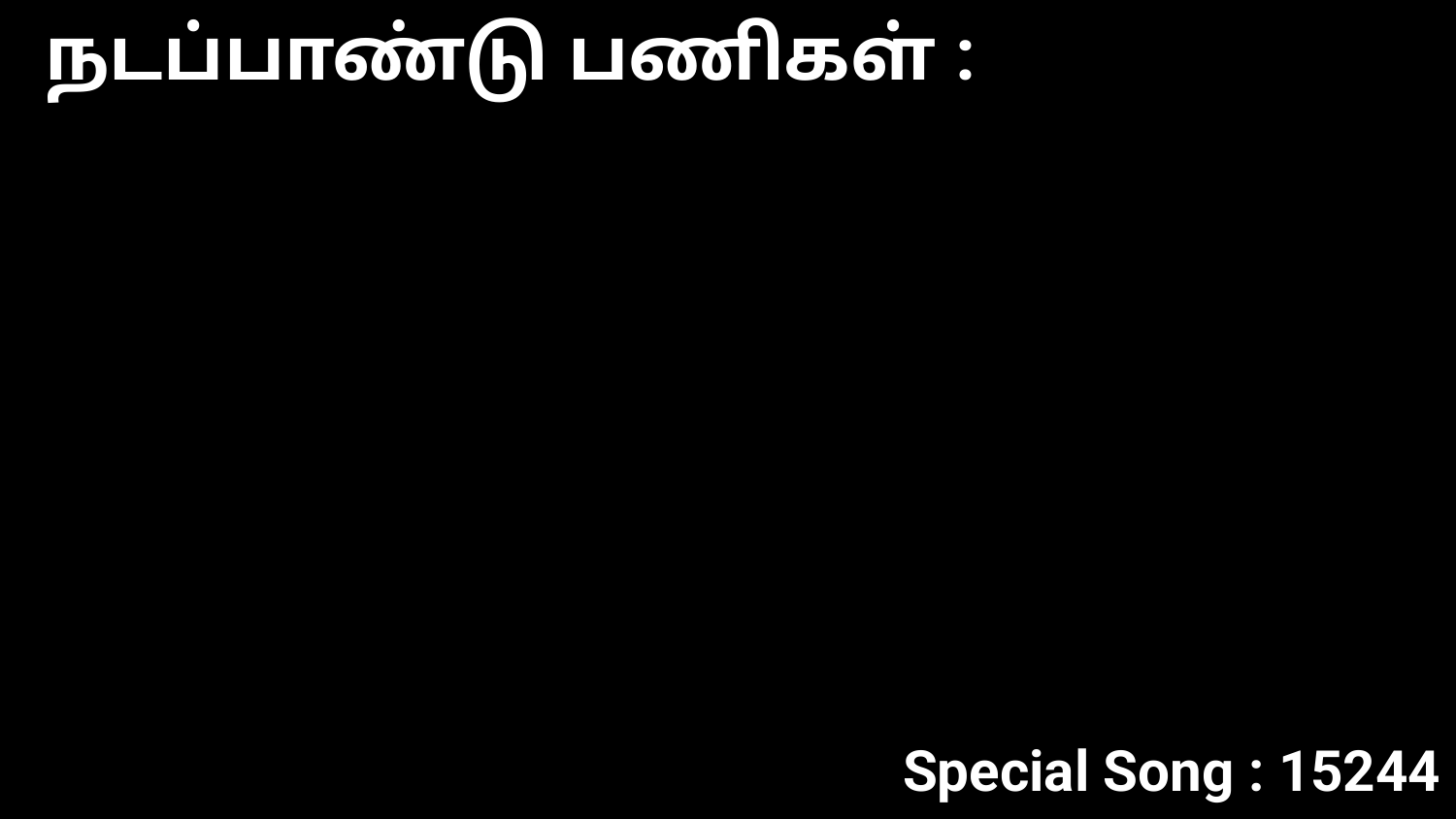

நடப்பாண்டு பணிகள் :

Special Song : 15244